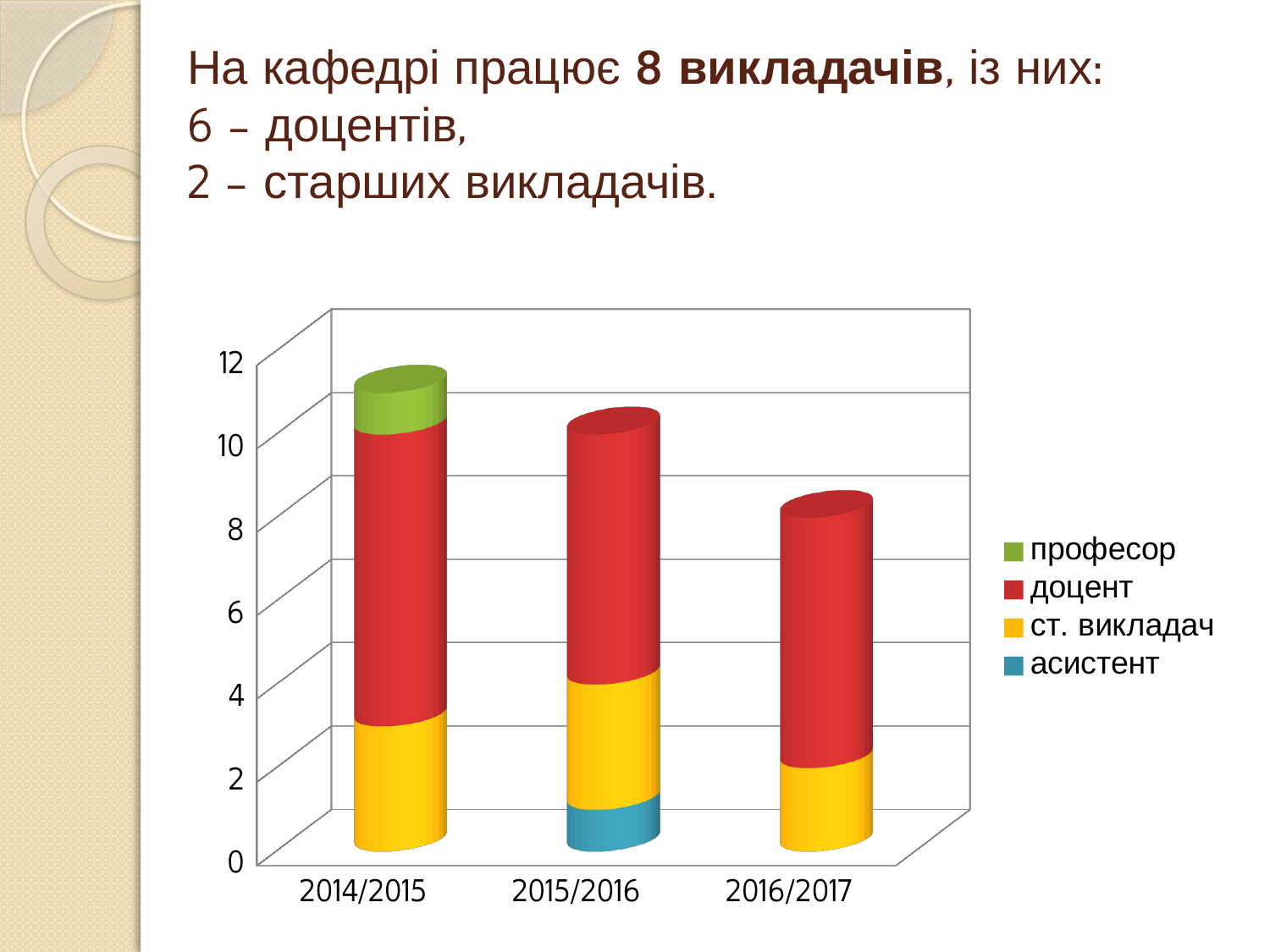

# На кафедрі працює 8 викладачів, із них: 6 – доцентів, 2 – старших викладачів.

[unsupported chart]